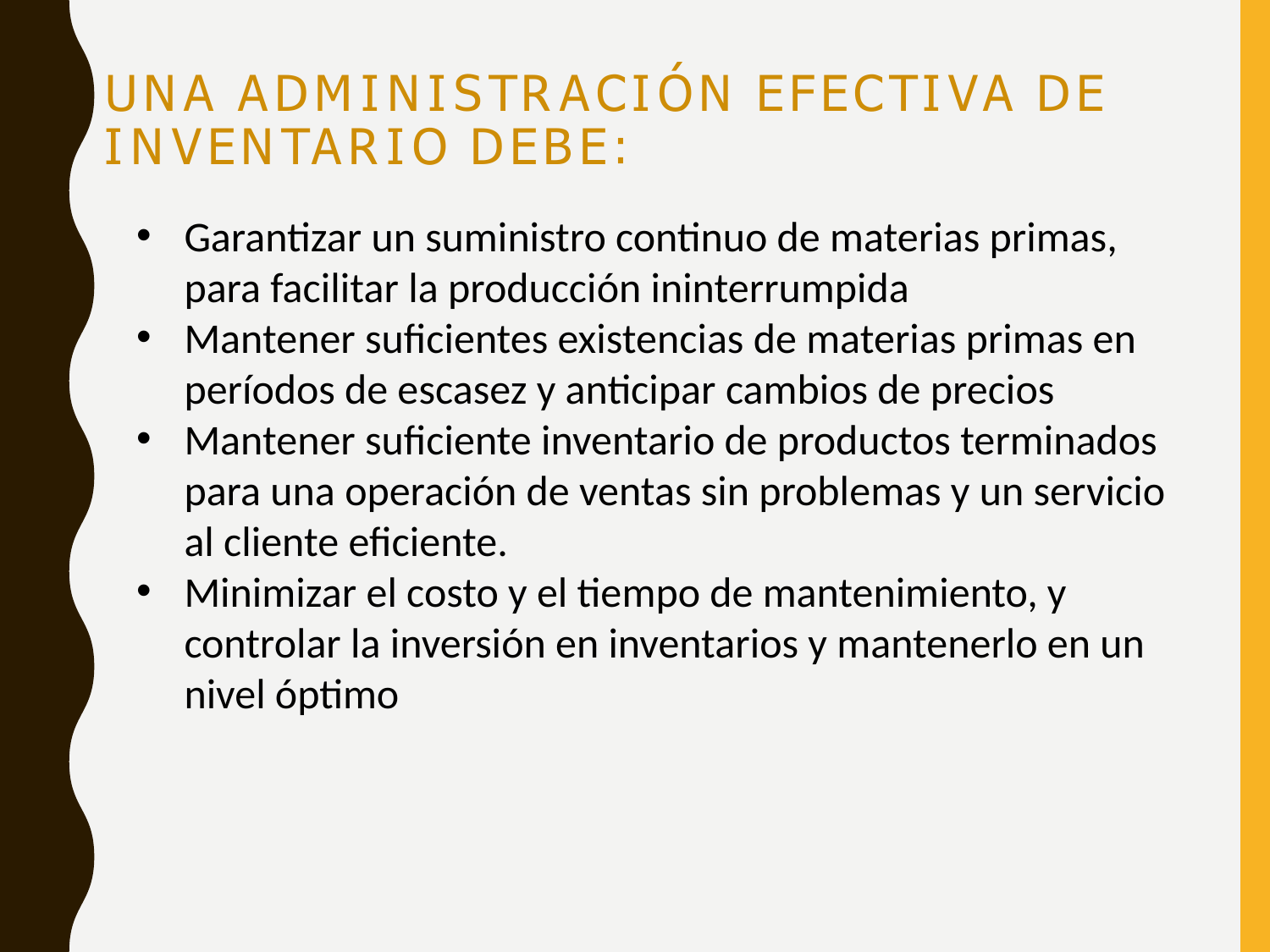

Una administración efectiva de inventario debe:
Garantizar un suministro continuo de materias primas, para facilitar la producción ininterrumpida
Mantener suficientes existencias de materias primas en períodos de escasez y anticipar cambios de precios
Mantener suficiente inventario de productos terminados para una operación de ventas sin problemas y un servicio al cliente eficiente.
Minimizar el costo y el tiempo de mantenimiento, y  controlar la inversión en inventarios y mantenerlo en un nivel óptimo